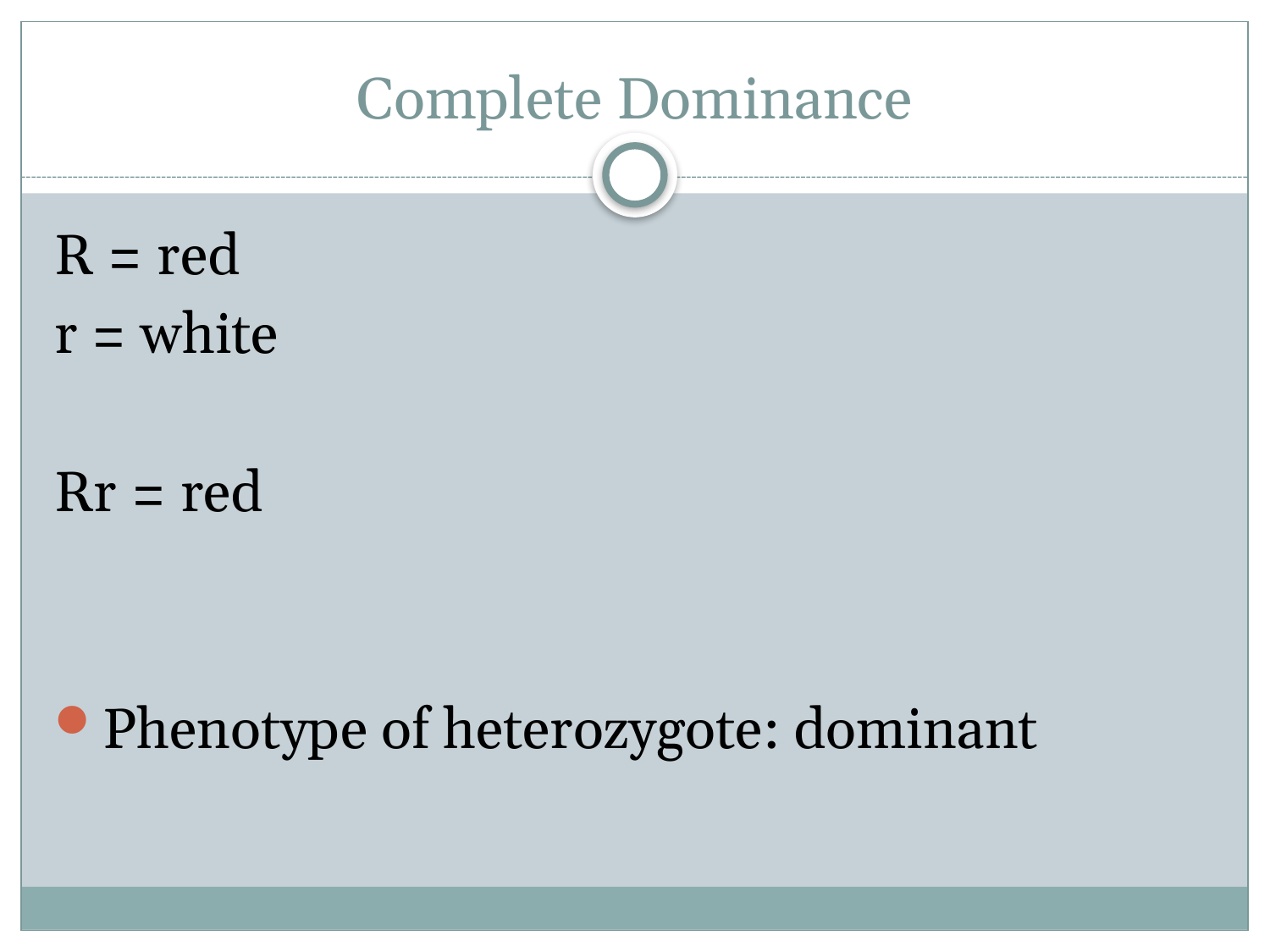

# Complete Dominance
R = red
r = white

Rr = red

Phenotype of heterozygote: dominant